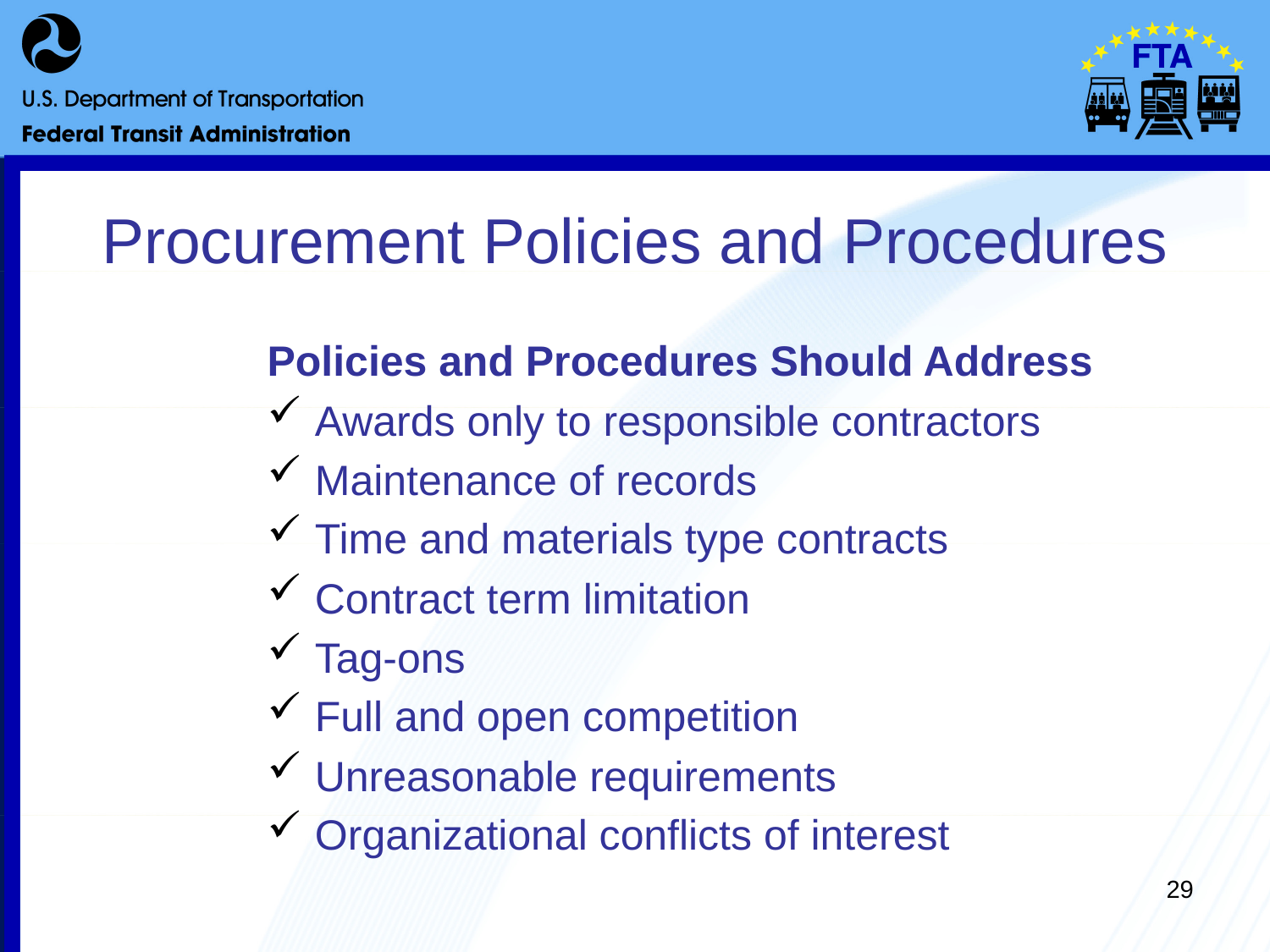

# Procurement Policies and Procedures
Policies and Procedures Should Address
Awards only to responsible contractors
Maintenance of records
Time and materials type contracts
Contract term limitation
Tag-ons
Full and open competition
Unreasonable requirements
Organizational conflicts of interest

29